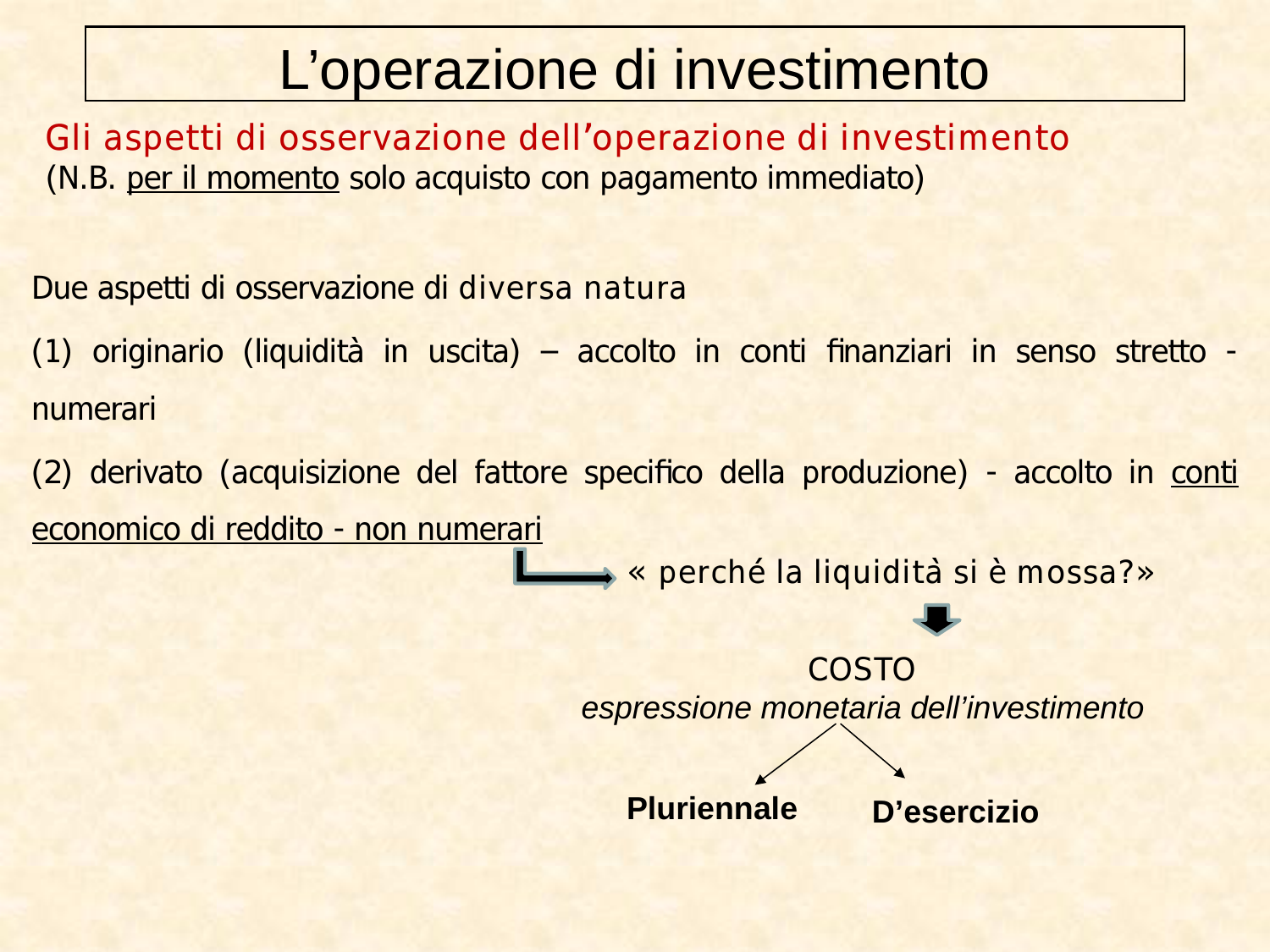

L’operazione di investimento
Gli aspetti di osservazione dell’operazione di investimento
(N.B. per il momento solo acquisto con pagamento immediato)
Due aspetti di osservazione di diversa natura
(1) originario (liquidità in uscita) – accolto in conti finanziari in senso stretto - numerari
(2) derivato (acquisizione del fattore specifico della produzione) - accolto in conti economico di reddito - non numerari

« perché la liquidità si è mossa?»

COSTO
espressione monetaria dell’investimento
Pluriennale
D’esercizio